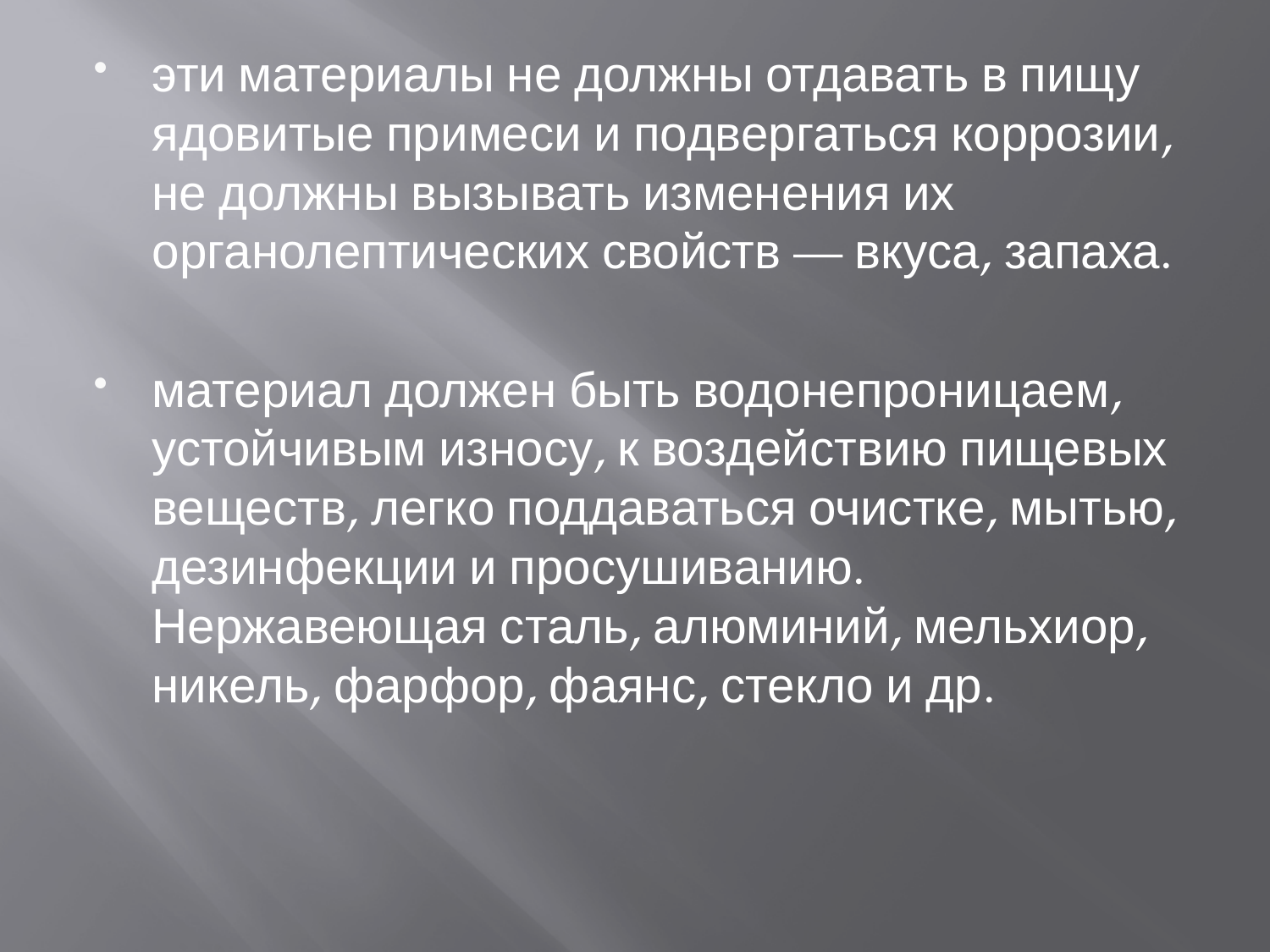

эти материалы не должны отдавать в пищу ядовитые примеси и подвергаться коррозии, не должны вызывать изменения их органолептических свойств — вкуса, запаха.

материал должен быть водонепроницаем, устойчивым износу, к воздействию пищевых веществ, легко поддаваться очистке, мытью, дезинфекции и просушиванию. Нержавеющая сталь, алюминий, мельхиор, никель, фарфор, фаянс, стекло и др.

#